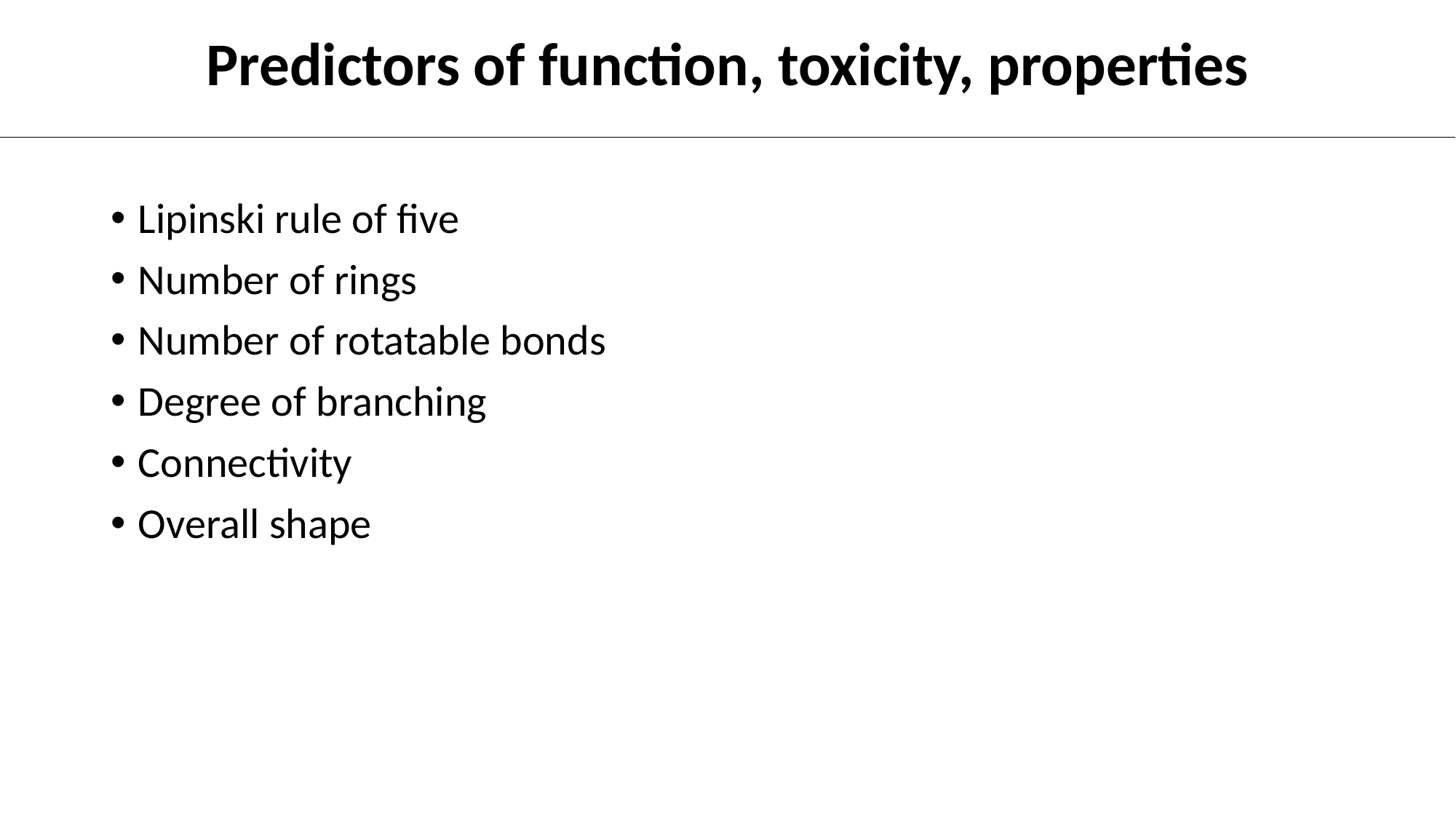

Predictors of function, toxicity, properties
Lipinski rule of five
Number of rings
Number of rotatable bonds
Degree of branching
Connectivity
Overall shape